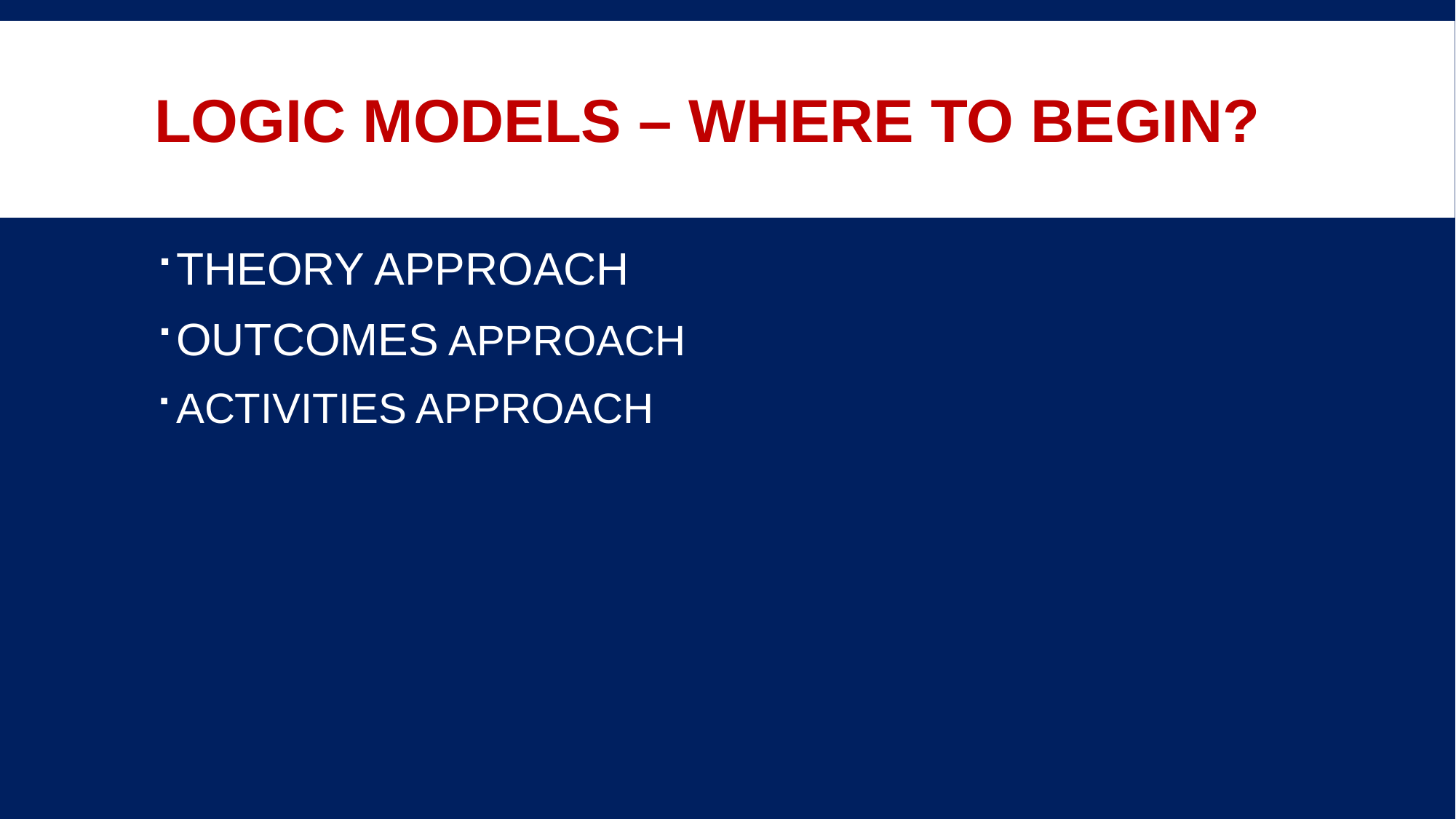

# Logic models – where to begin?
THEORY APPROACH
OUTCOMES APPROACH
ACTIVITIES APPROACH